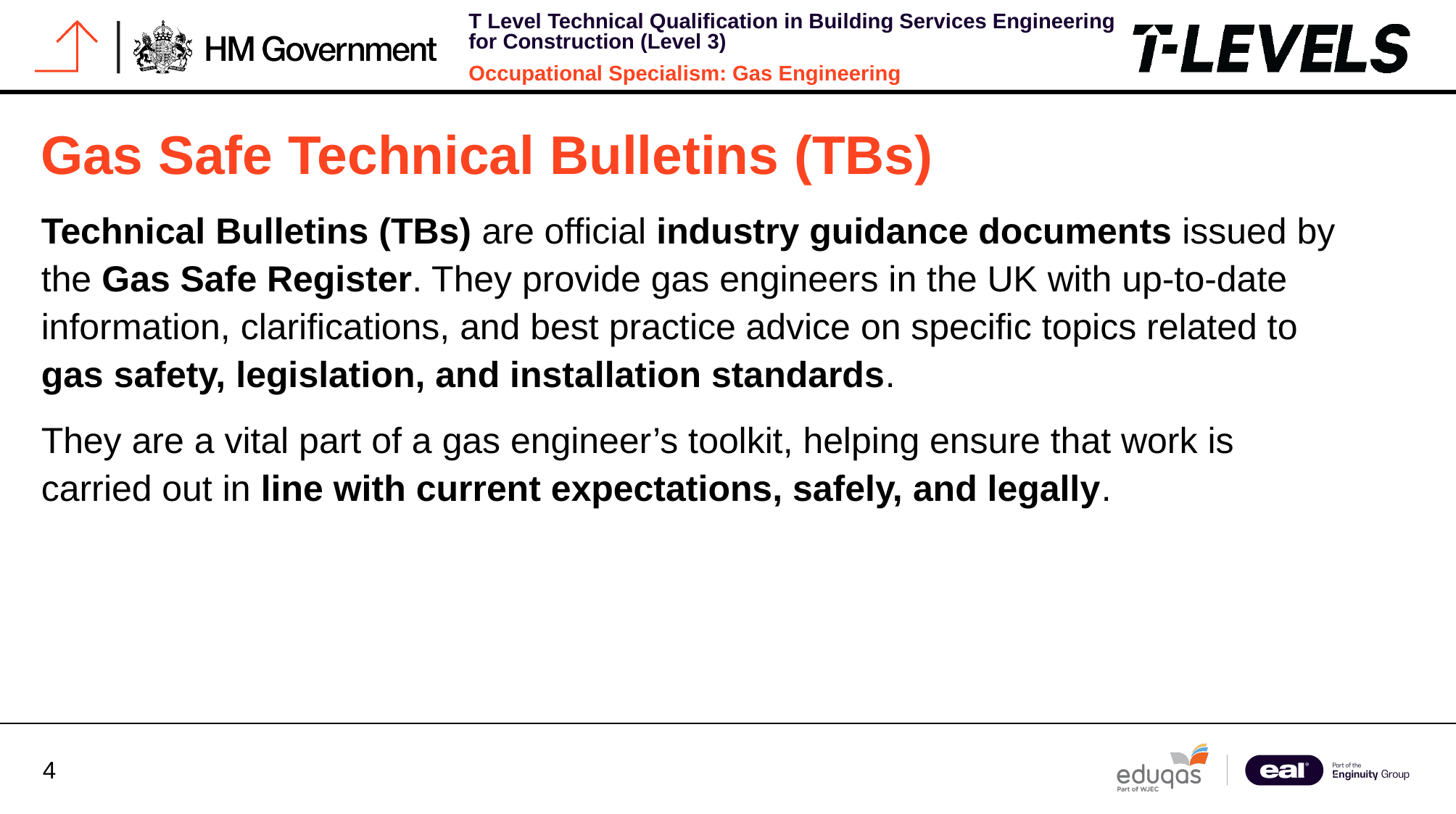

# Gas Safe Technical Bulletins (TBs)
Technical Bulletins (TBs) are official industry guidance documents issued by the Gas Safe Register. They provide gas engineers in the UK with up-to-date information, clarifications, and best practice advice on specific topics related to gas safety, legislation, and installation standards.
They are a vital part of a gas engineer’s toolkit, helping ensure that work is carried out in line with current expectations, safely, and legally.